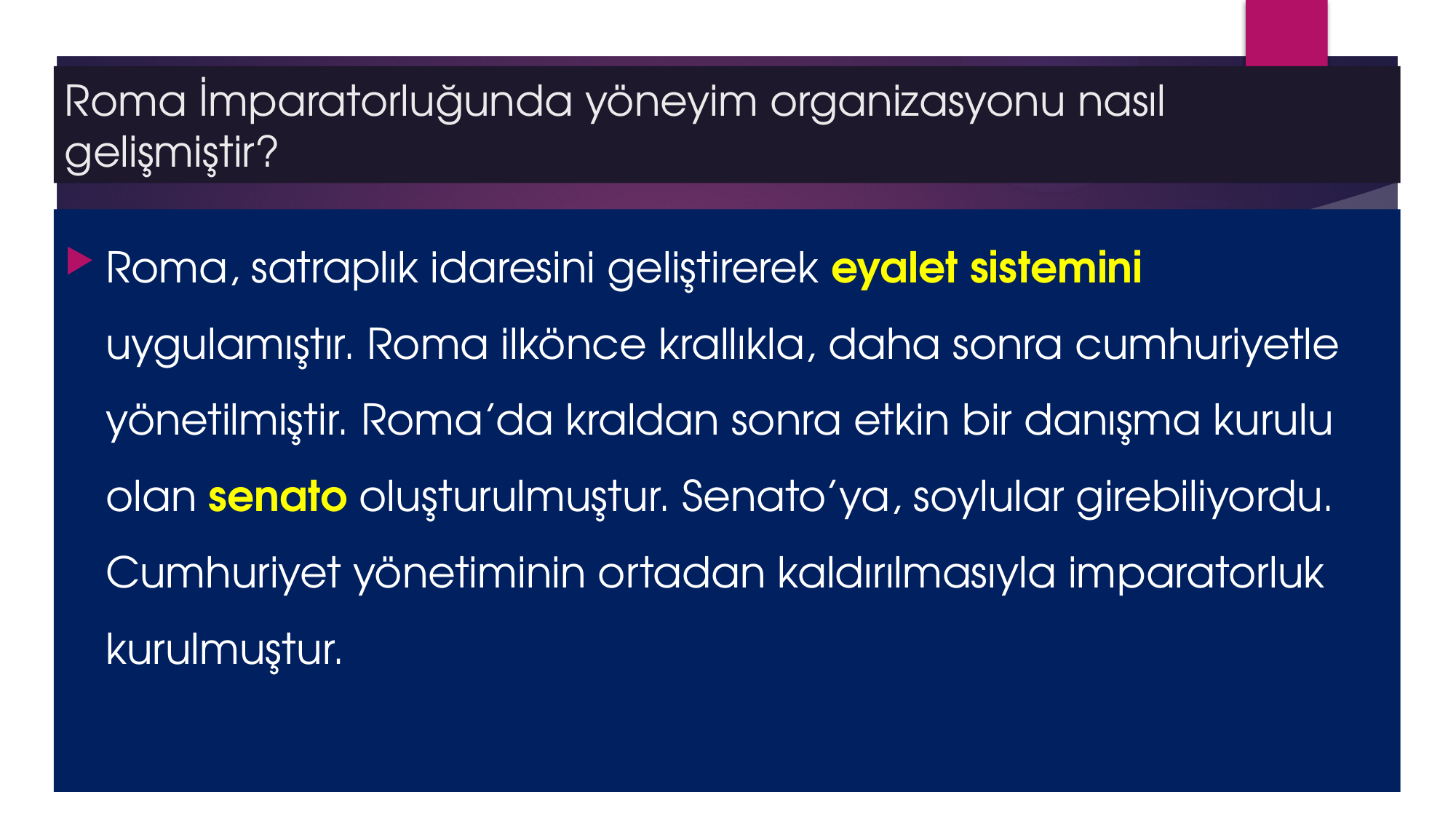

# Roma İmparatorluğunda yöneyim organizasyonu nasıl gelişmiştir?
Roma, satraplık idaresini geliştirerek eyalet sistemini uygulamıştır. Roma ilkönce krallıkla, daha sonra cumhuriyetle yönetilmiştir. Roma’da kraldan sonra etkin bir danışma kurulu olan senato oluşturulmuştur. Senato’ya, soylular girebiliyordu. Cumhuriyet yönetiminin ortadan kaldırılmasıyla imparatorluk kurulmuştur.